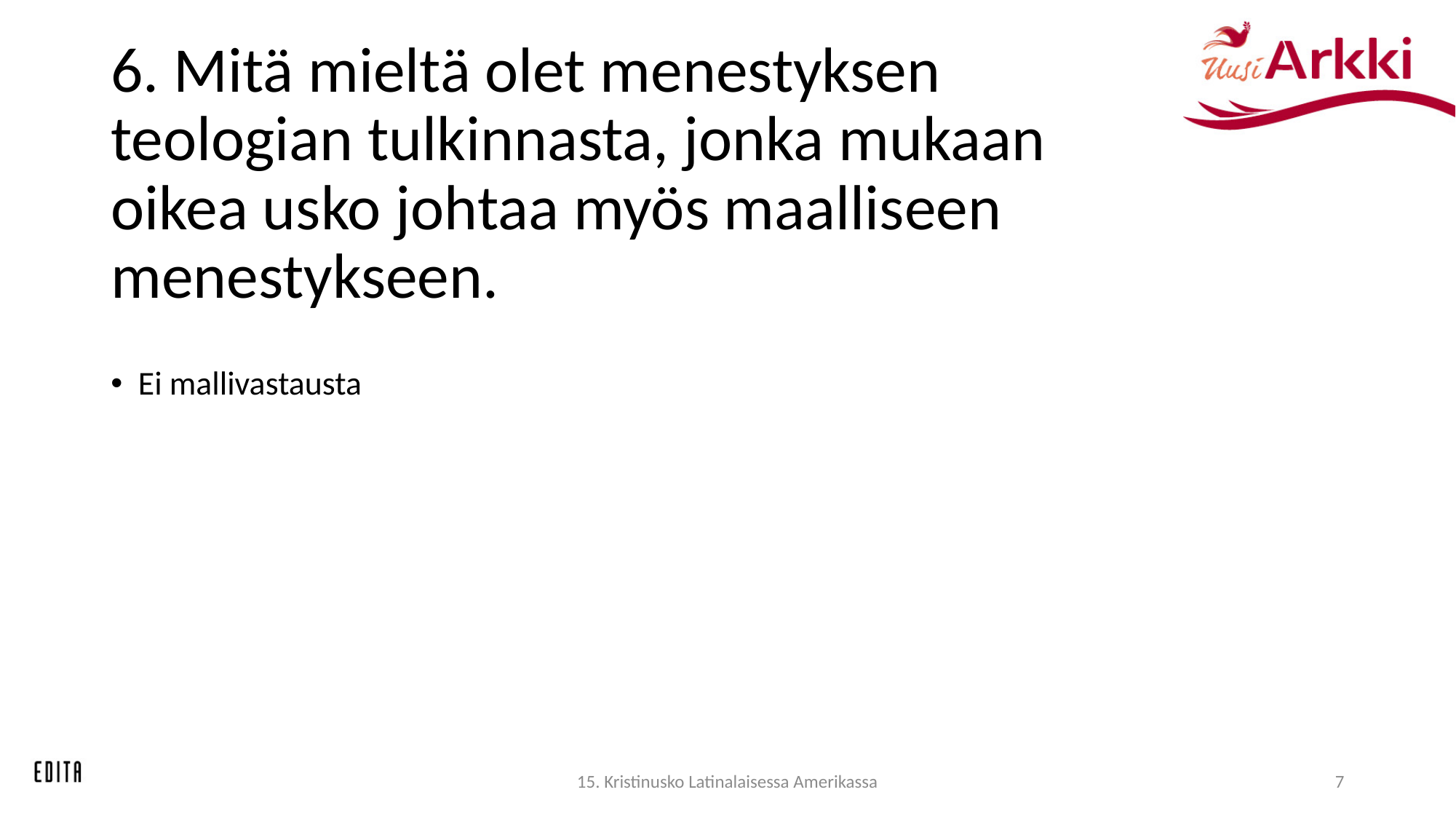

# 6. Mitä mieltä olet menestyksen teologian tulkinnasta, jonka mukaan oikea usko johtaa myös maalliseen menestykseen.
Ei mallivastausta
15. Kristinusko Latinalaisessa Amerikassa
7